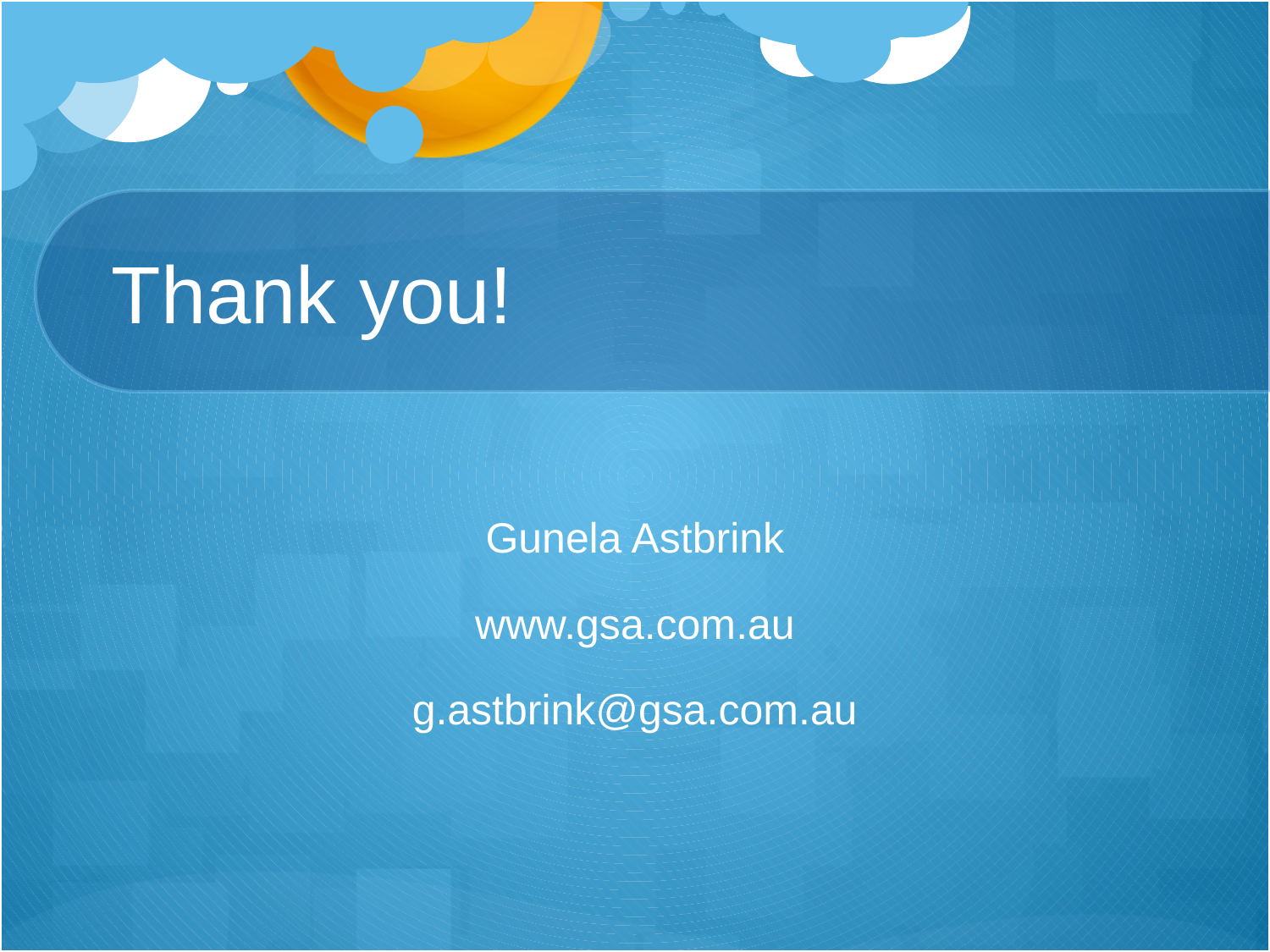

# Thank you!

Gunela Astbrink
www.gsa.com.au
g.astbrink@gsa.com.au